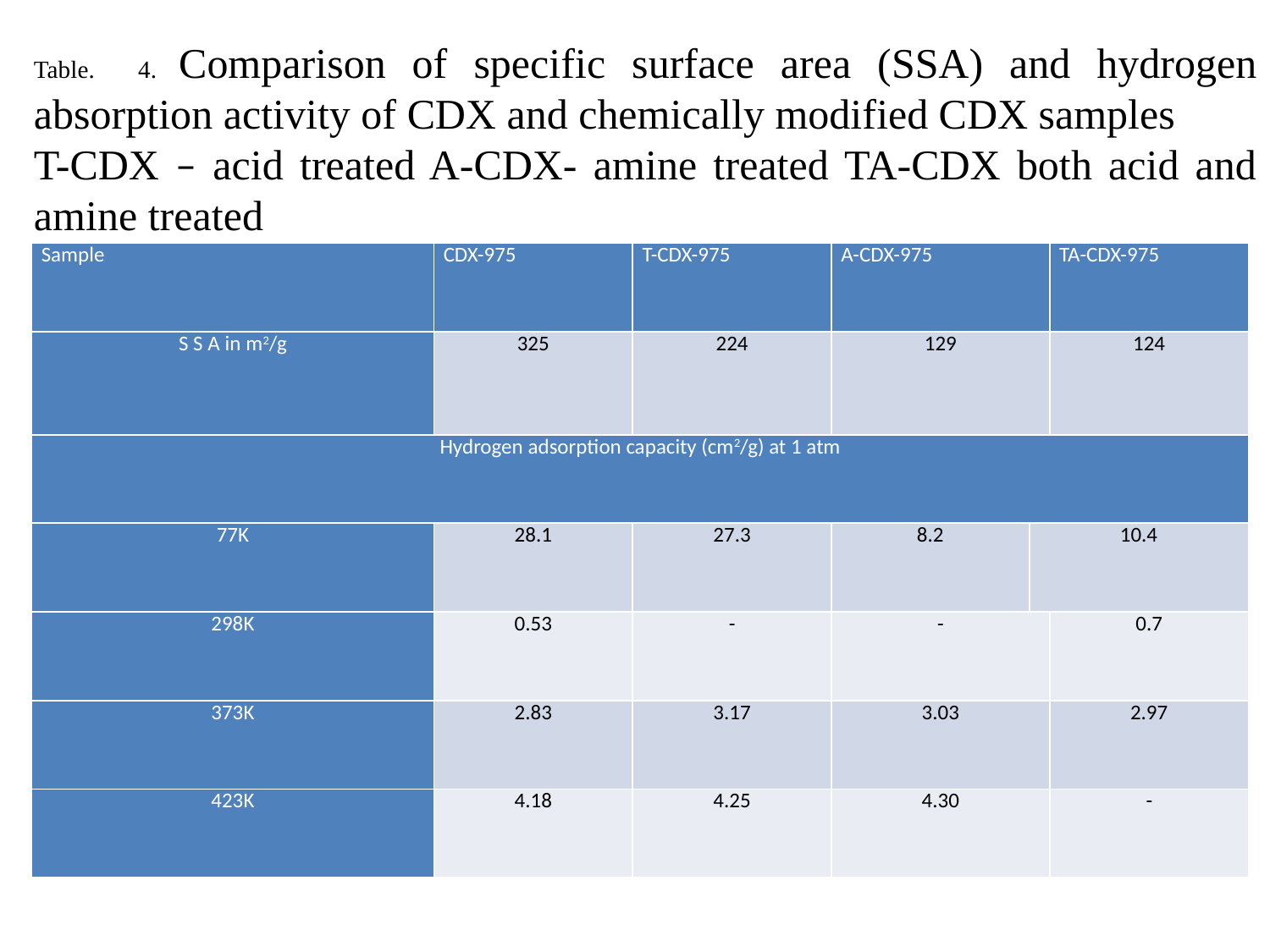

Table.  4. Comparison of specific surface area (SSA) and hydrogen absorption activity of CDX and chemically modified CDX samples
T-CDX – acid treated A-CDX- amine treated TA-CDX both acid and amine treated
| Sample | CDX-975 | T-CDX-975 | A-CDX-975 |  | TA-CDX-975 |
| --- | --- | --- | --- | --- | --- |
| S S A in m2/g | 325 | 224 | 129 |  | 124 |
| Hydrogen adsorption capacity (cm2/g) at 1 atm |  |  |  |  |  |
| 77K | 28.1 | 27.3 | 8.2 | 10.4 |  |
| 298K | 0.53 | - | - |  | 0.7 |
| 373K | 2.83 | 3.17 | 3.03 |  | 2.97 |
| 423K | 4.18 | 4.25 | 4.30 |  | - |